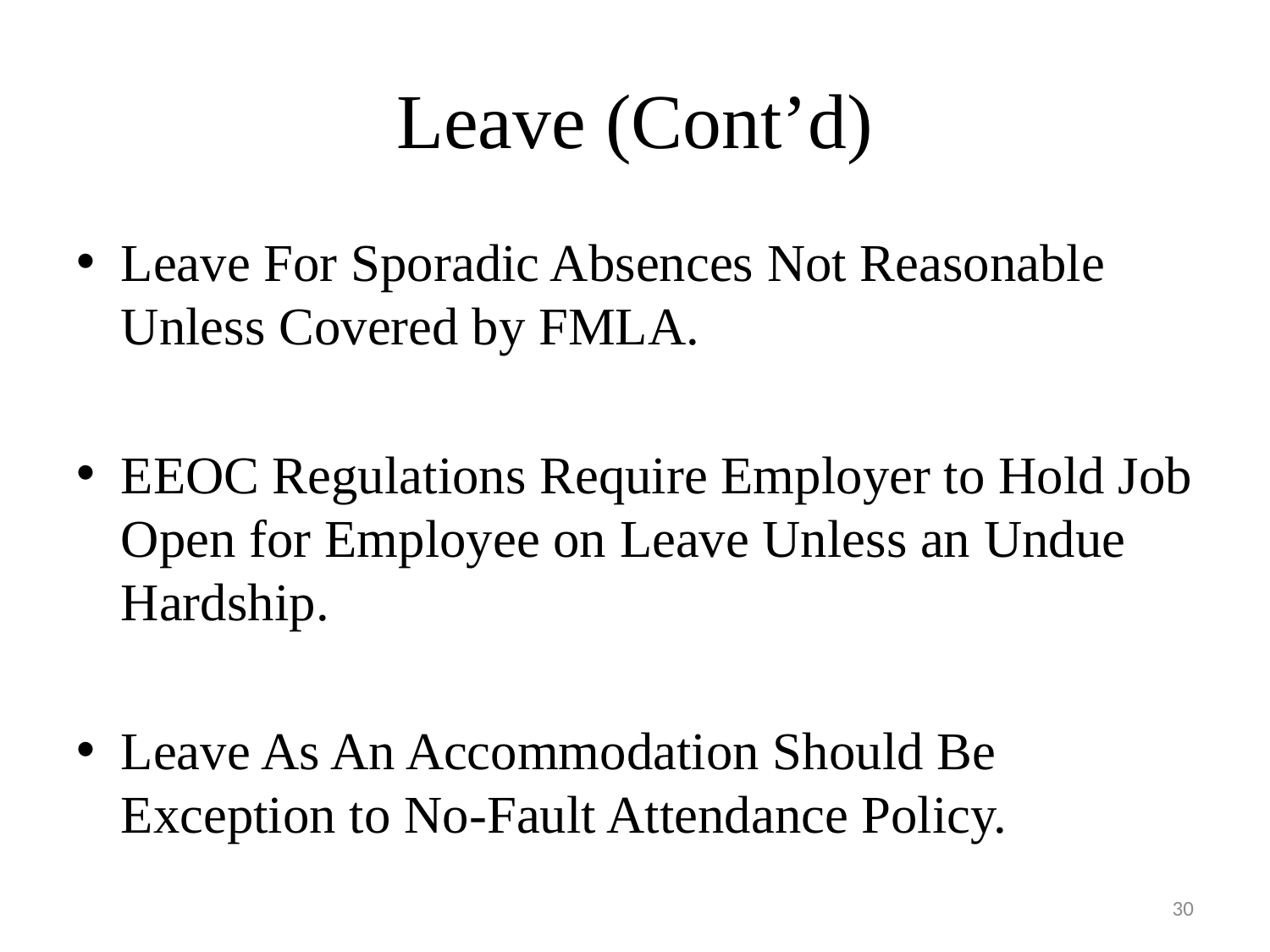

# Leave (Cont’d)
Leave For Sporadic Absences Not Reasonable Unless Covered by FMLA.

EEOC Regulations Require Employer to Hold Job Open for Employee on Leave Unless an Undue Hardship.

Leave As An Accommodation Should Be Exception to No-Fault Attendance Policy.
30